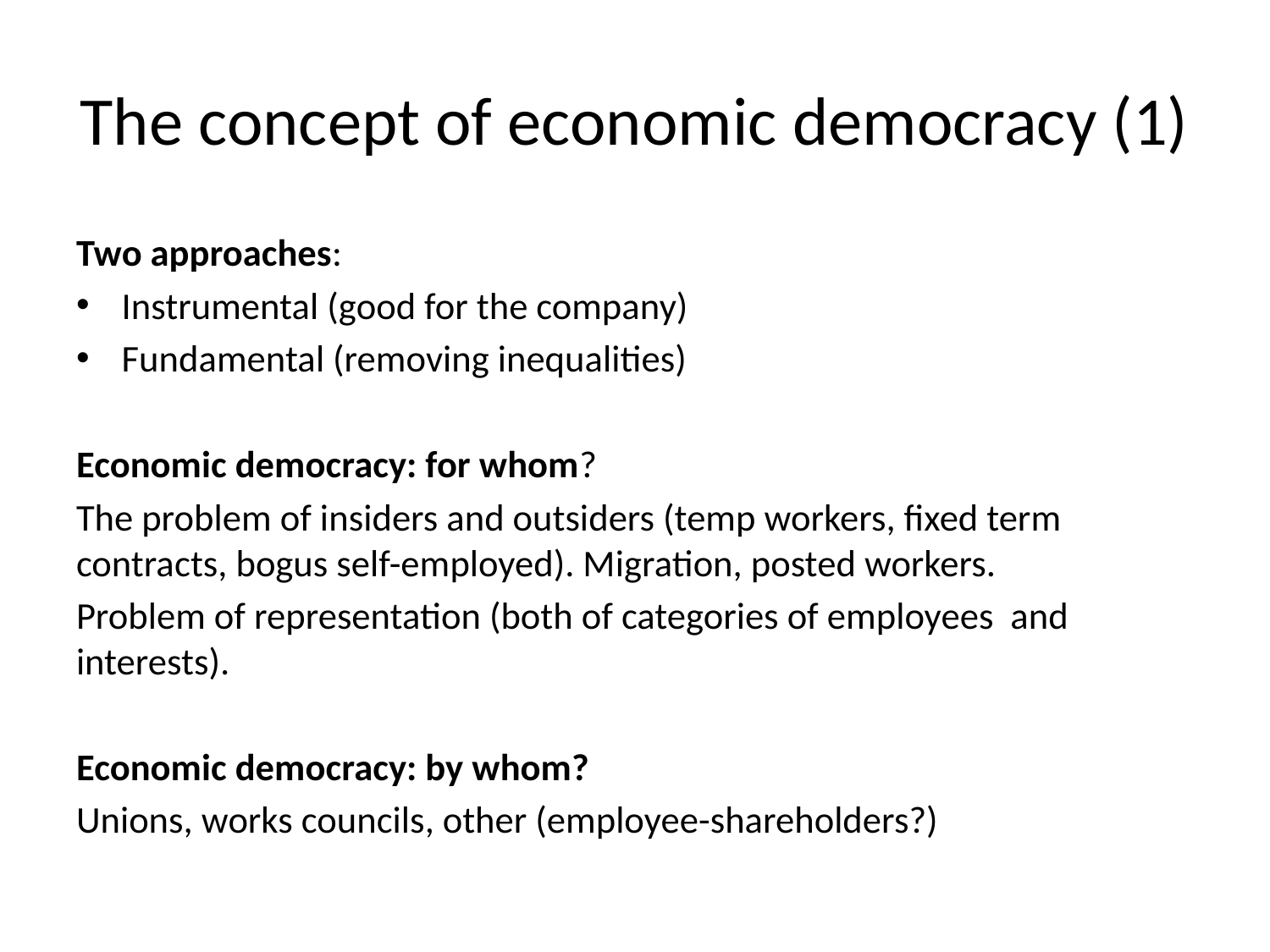

# The concept of economic democracy (1)
Two approaches:
Instrumental (good for the company)
Fundamental (removing inequalities)

Economic democracy: for whom?
The problem of insiders and outsiders (temp workers, fixed term contracts, bogus self-employed). Migration, posted workers.
Problem of representation (both of categories of employees  and interests).

Economic democracy: by whom?
Unions, works councils, other (employee-shareholders?)